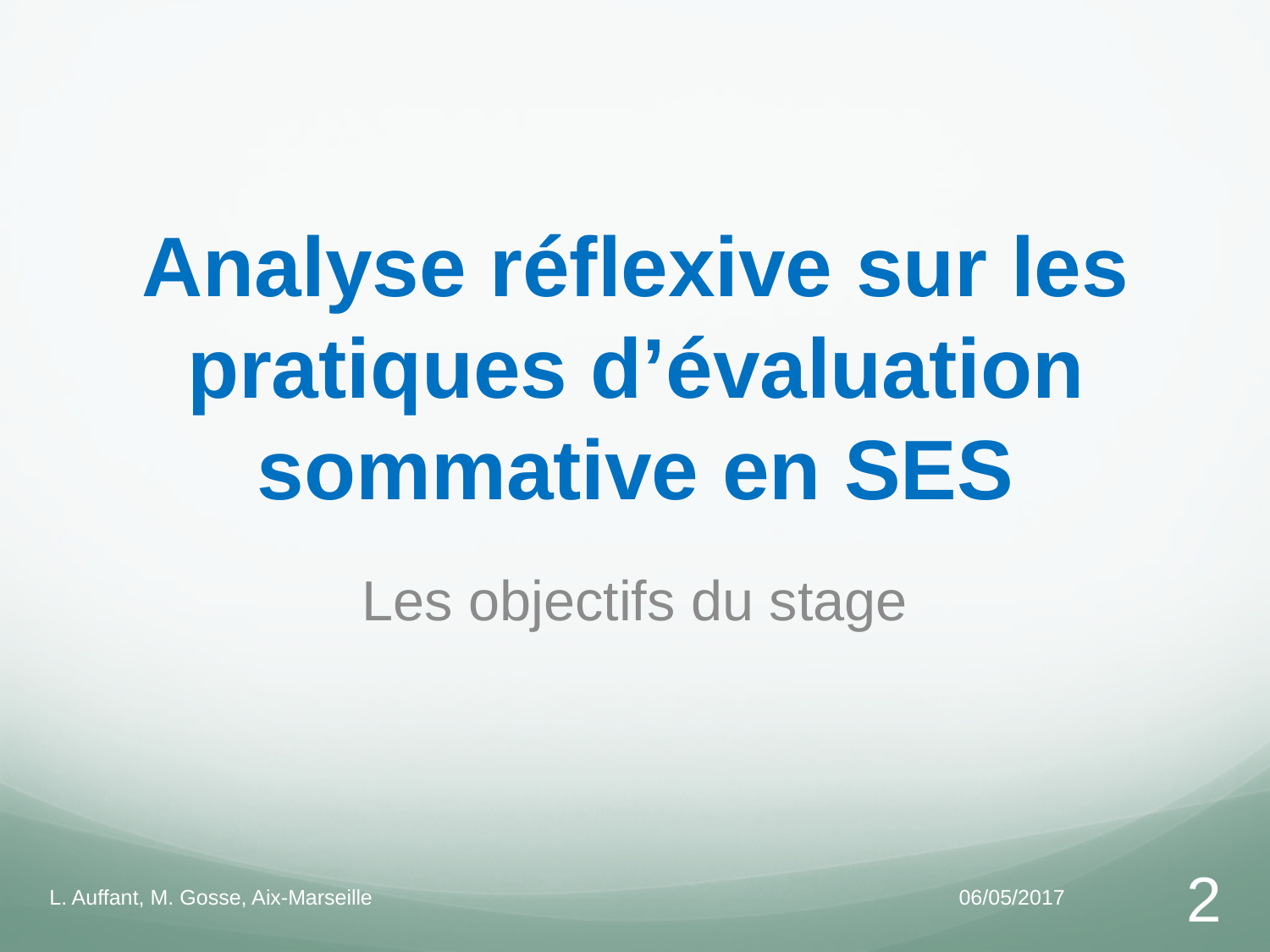

# Analyse réflexive sur les pratiques d’évaluation sommative en SES
Les objectifs du stage
L. Auffant, M. Gosse, Aix-Marseille
06/05/2017
2